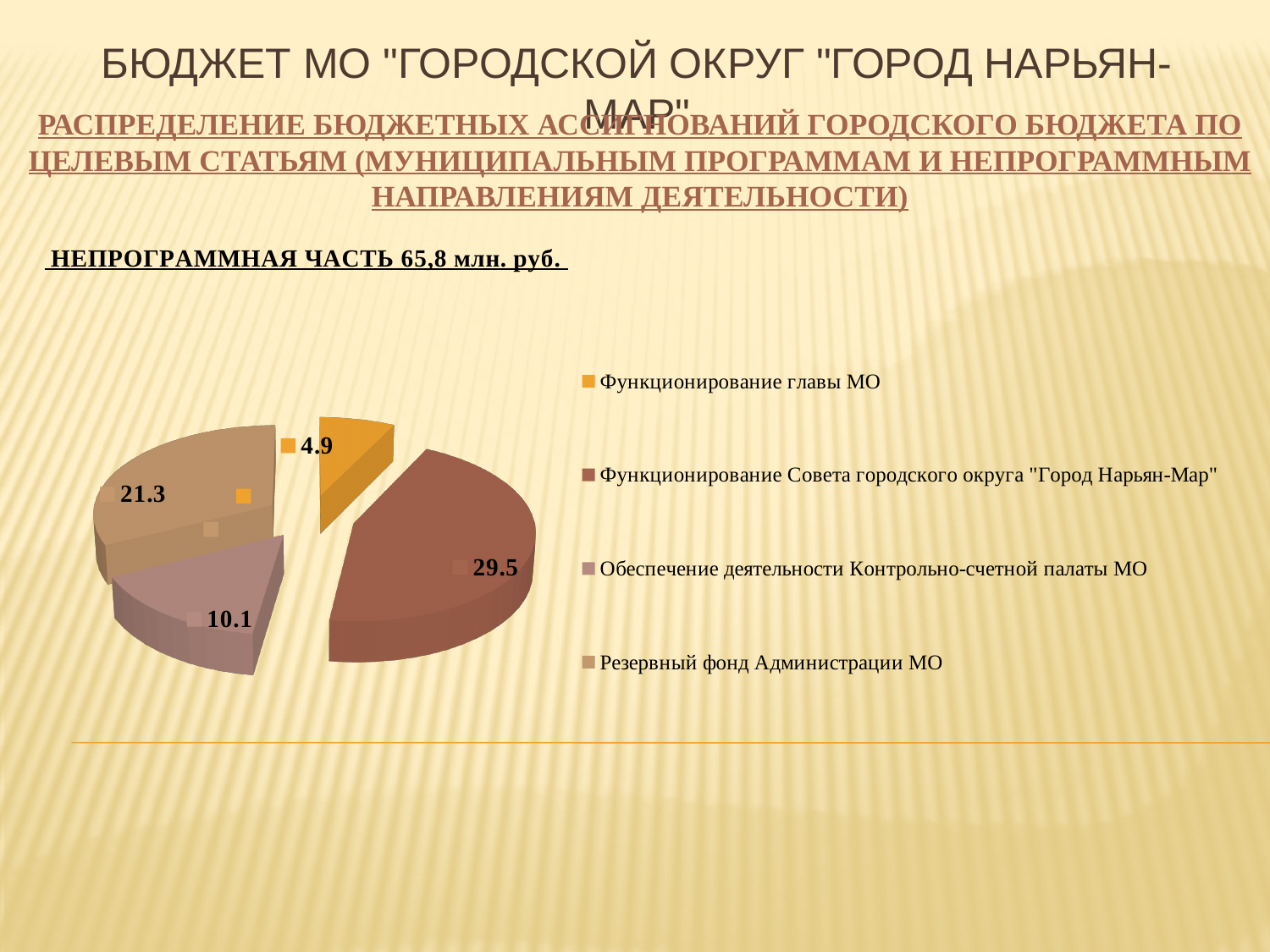

# Бюджет МО "Городской округ "Город Нарьян-Мар"
РАСПРЕДЕЛЕНИЕ БЮДЖЕТНЫХ АССИГНОВАНИЙ ГОРОДСКОГО БЮДЖЕТА ПО ЦЕЛЕВЫМ СТАТЬЯМ (МУНИЦИПАЛЬНЫМ ПРОГРАММАМ И НЕПРОГРАММНЫМ НАПРАВЛЕНИЯМ ДЕЯТЕЛЬНОСТИ)

[unsupported chart]